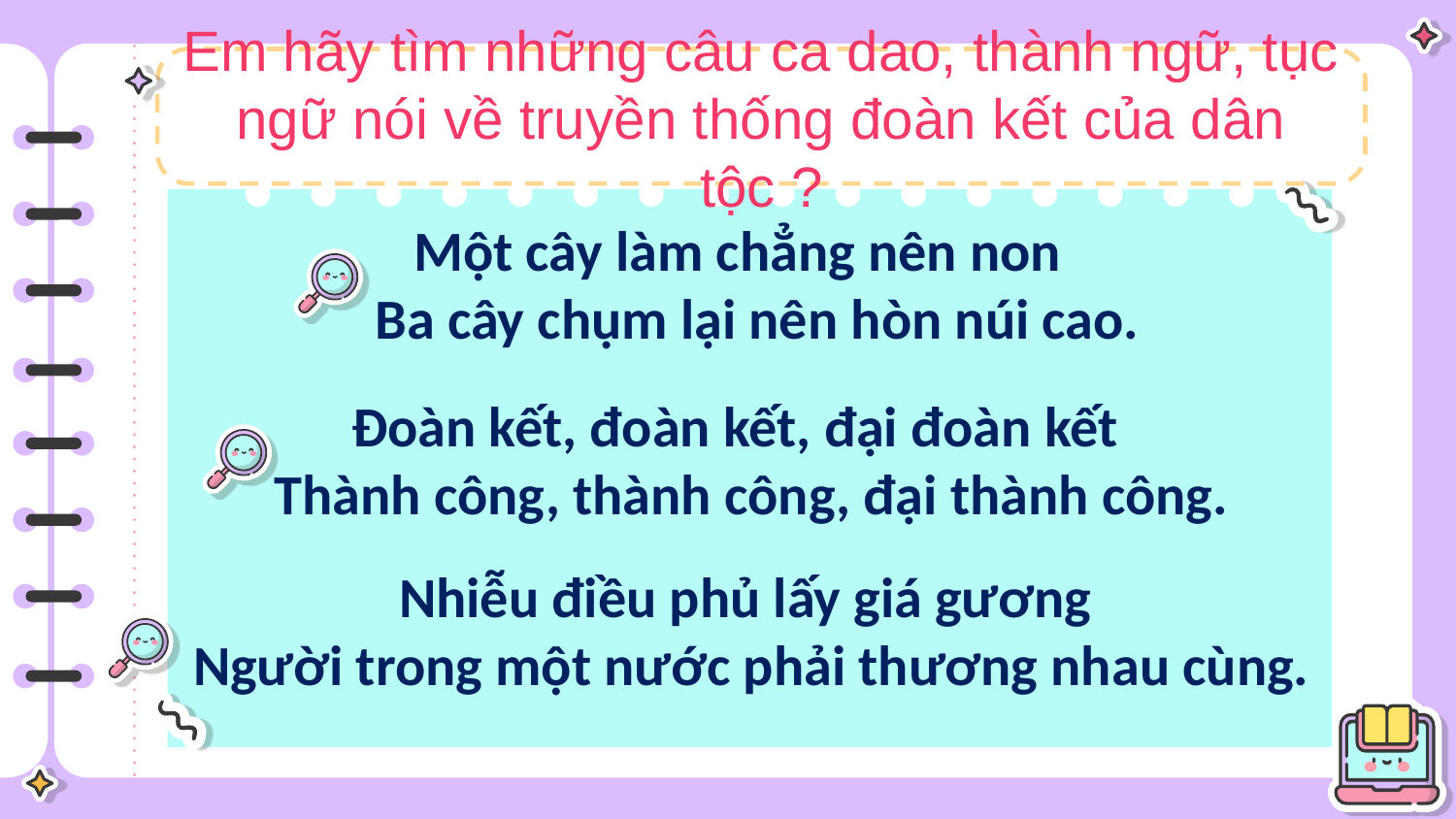

Em hãy tìm những câu ca dao, thành ngữ, tục ngữ nói về truyền thống đoàn kết của dân tộc ?

   Một cây làm chẳng nên non
Ba cây chụm lại nên hòn núi cao.

      Đoàn kết, đoàn kết, đại đoàn kết
Thành công, thành công, đại thành công.

                Nhiễu điều phủ lấy giá gương
Người trong một nước phải thương nhau cùng.